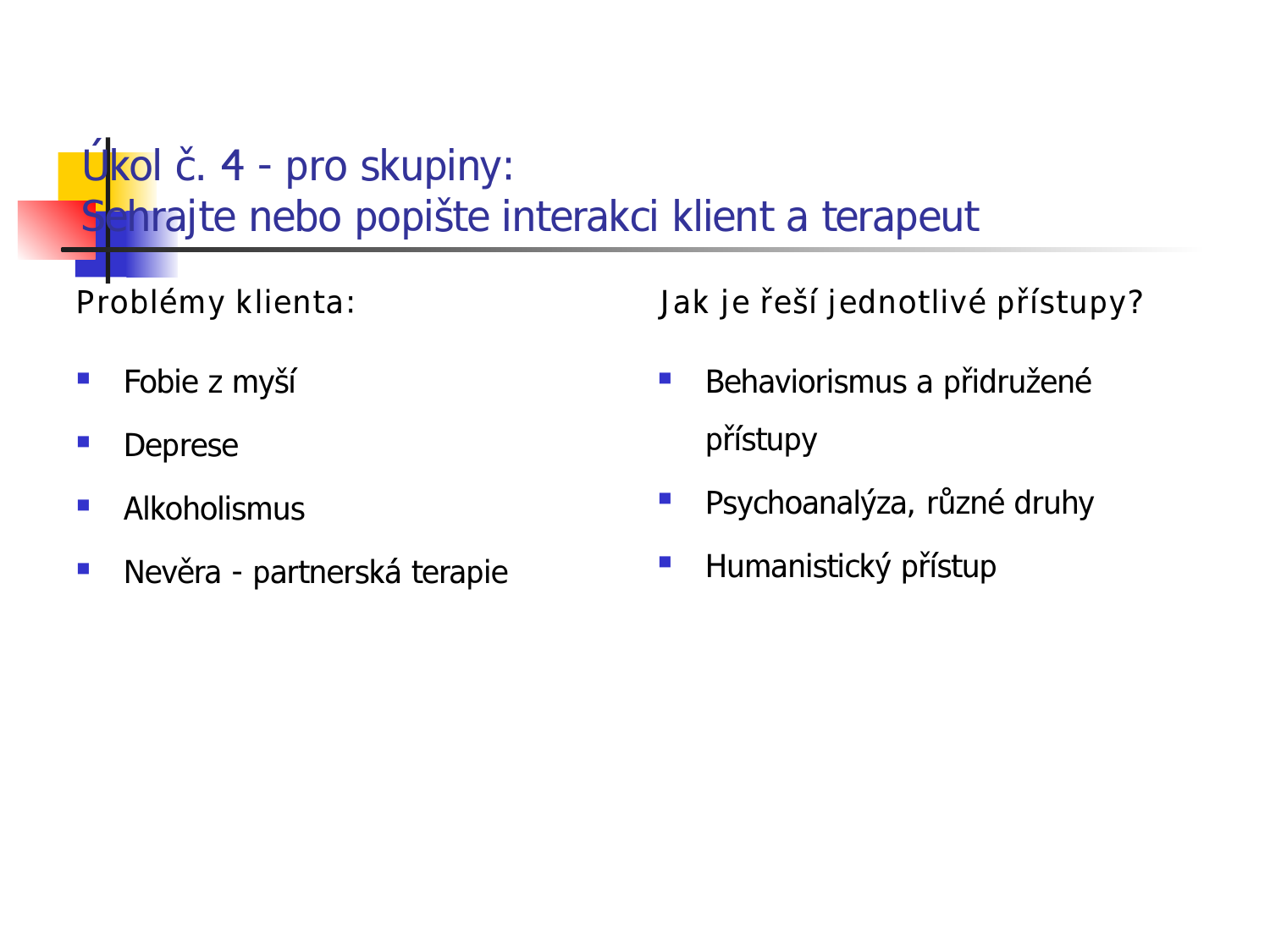

# Úkol č. 4 - pro skupiny: Sehrajte nebo popište interakci klient a terapeut
Problémy klienta:
Jak je řeší jednotlivé přístupy?
Fobie z myší
Deprese
Alkoholismus
Nevěra - partnerská terapie
Behaviorismus a přidružené přístupy
Psychoanalýza, různé druhy
Humanistický přístup